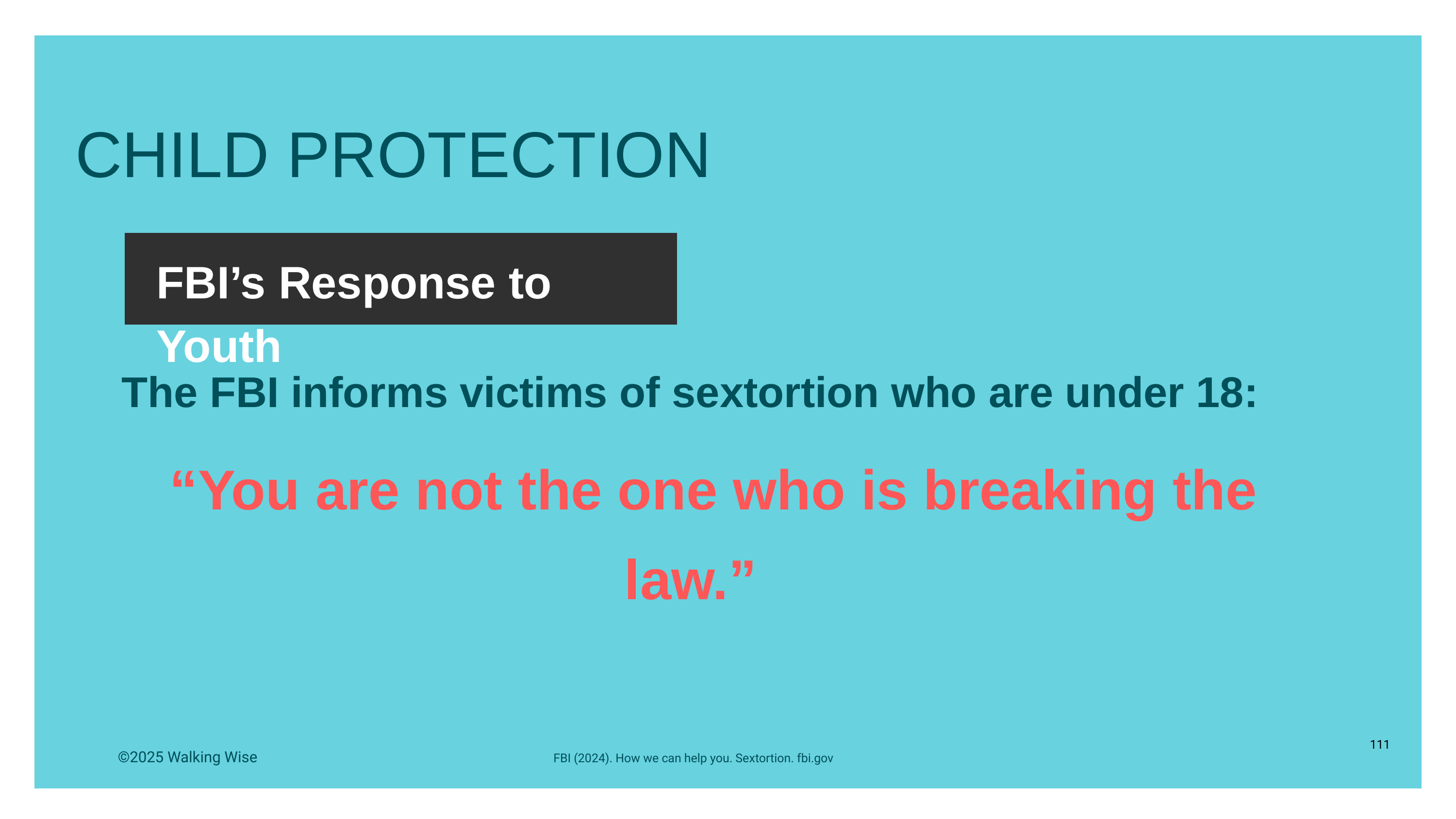

LESSON PLANS
CHILD PROTECTION

FBI’s Response to Youth
The FBI informs victims of sextortion who are under 18:

   “You are not the one who is breaking the law.”
111
©2025 Walking Wise
FBI (2024). How we can help you. Sextortion. fbi.gov
3